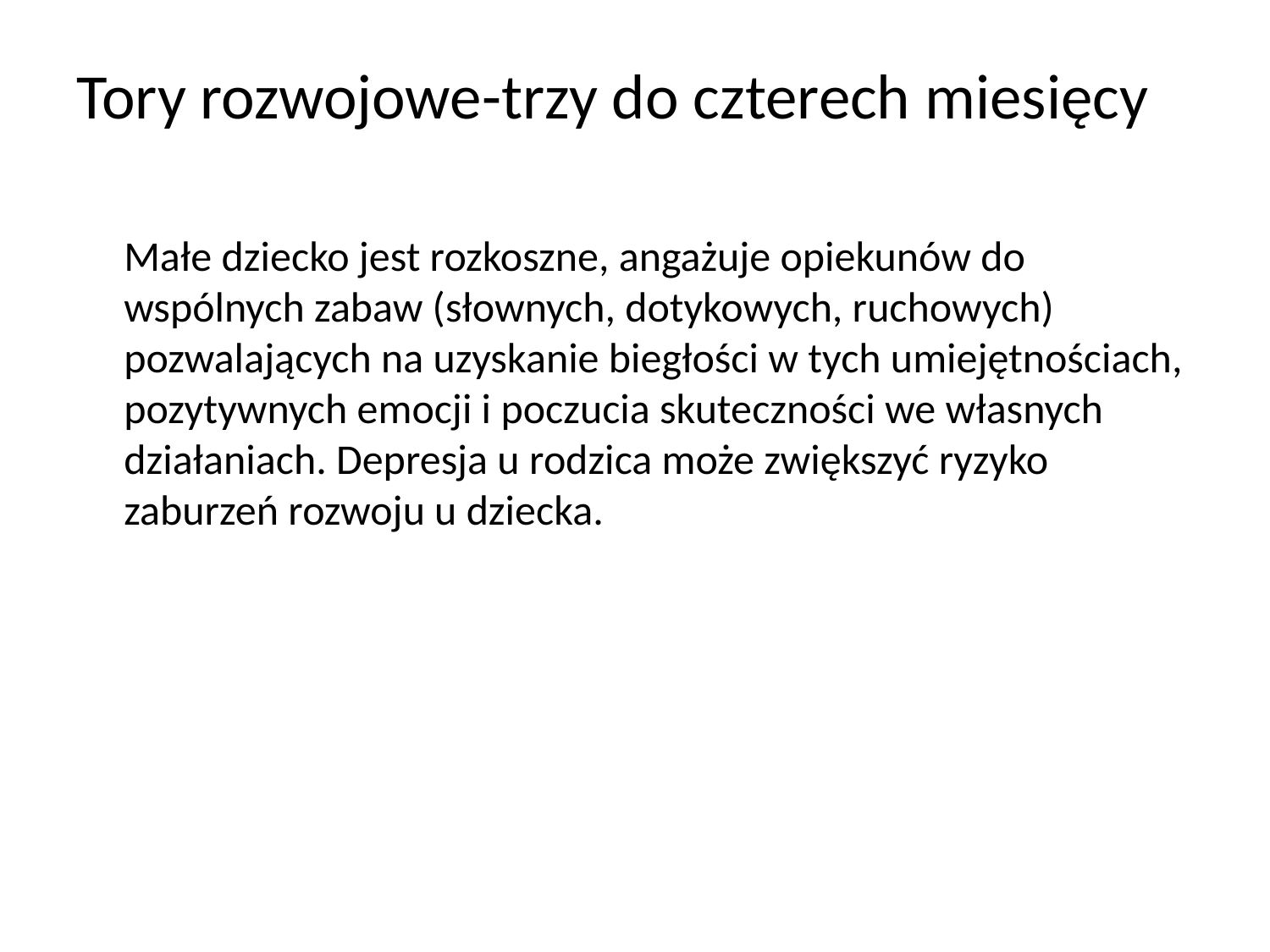

# Tory rozwojowe-trzy do czterech miesięcy
     Małe dziecko jest rozkoszne, angażuje opiekunów do wspólnych zabaw (słownych, dotykowych, ruchowych) pozwalających na uzyskanie biegłości w tych umiejętnościach, pozytywnych emocji i poczucia skuteczności we własnych działaniach. Depresja u rodzica może zwiększyć ryzyko zaburzeń rozwoju u dziecka.